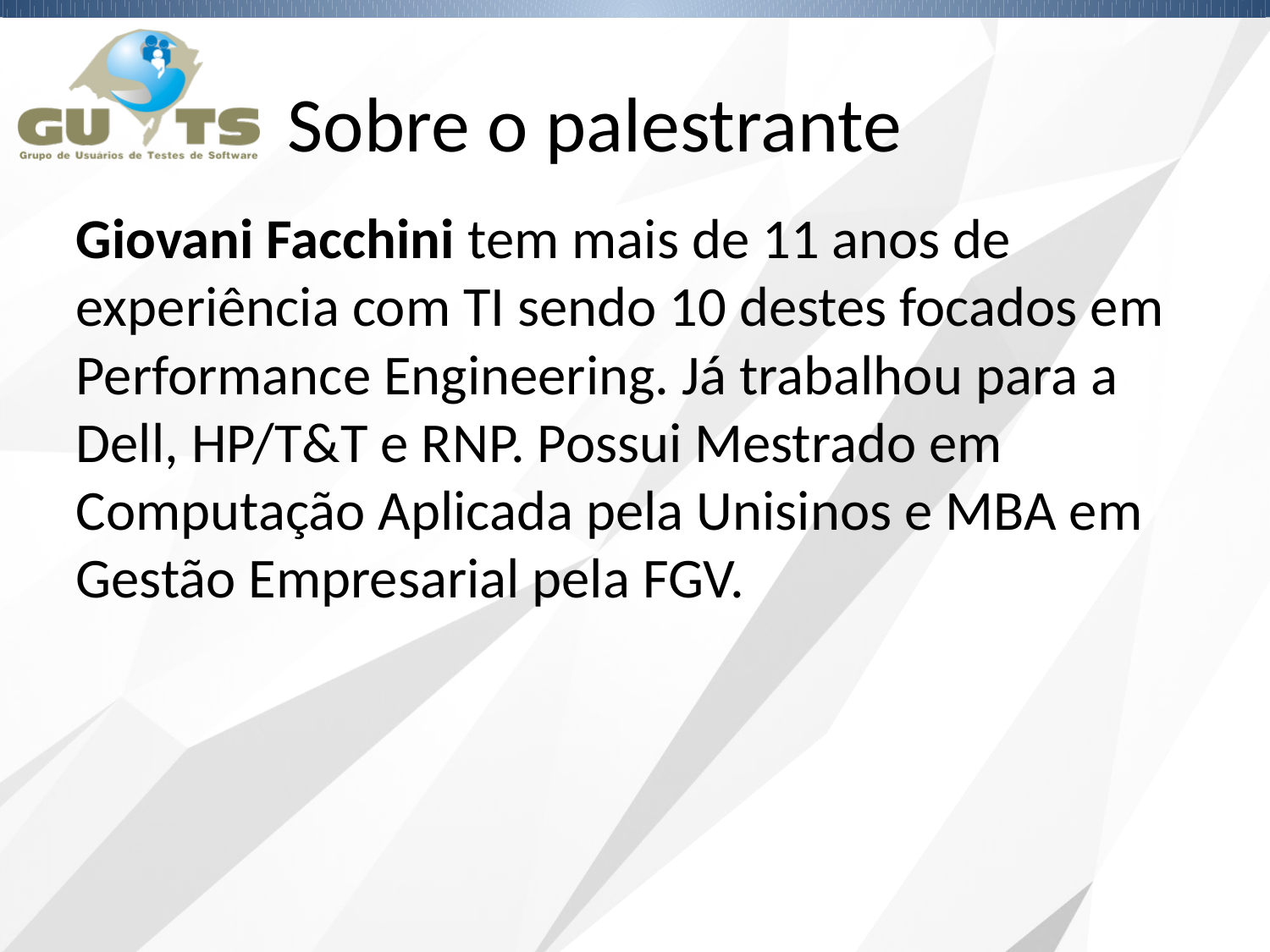

# Sobre o palestrante
Giovani Facchini tem mais de 11 anos de experiência com TI sendo 10 destes focados em Performance Engineering. Já trabalhou para a Dell, HP/T&T e RNP. Possui Mestrado em Computação Aplicada pela Unisinos e MBA em Gestão Empresarial pela FGV.